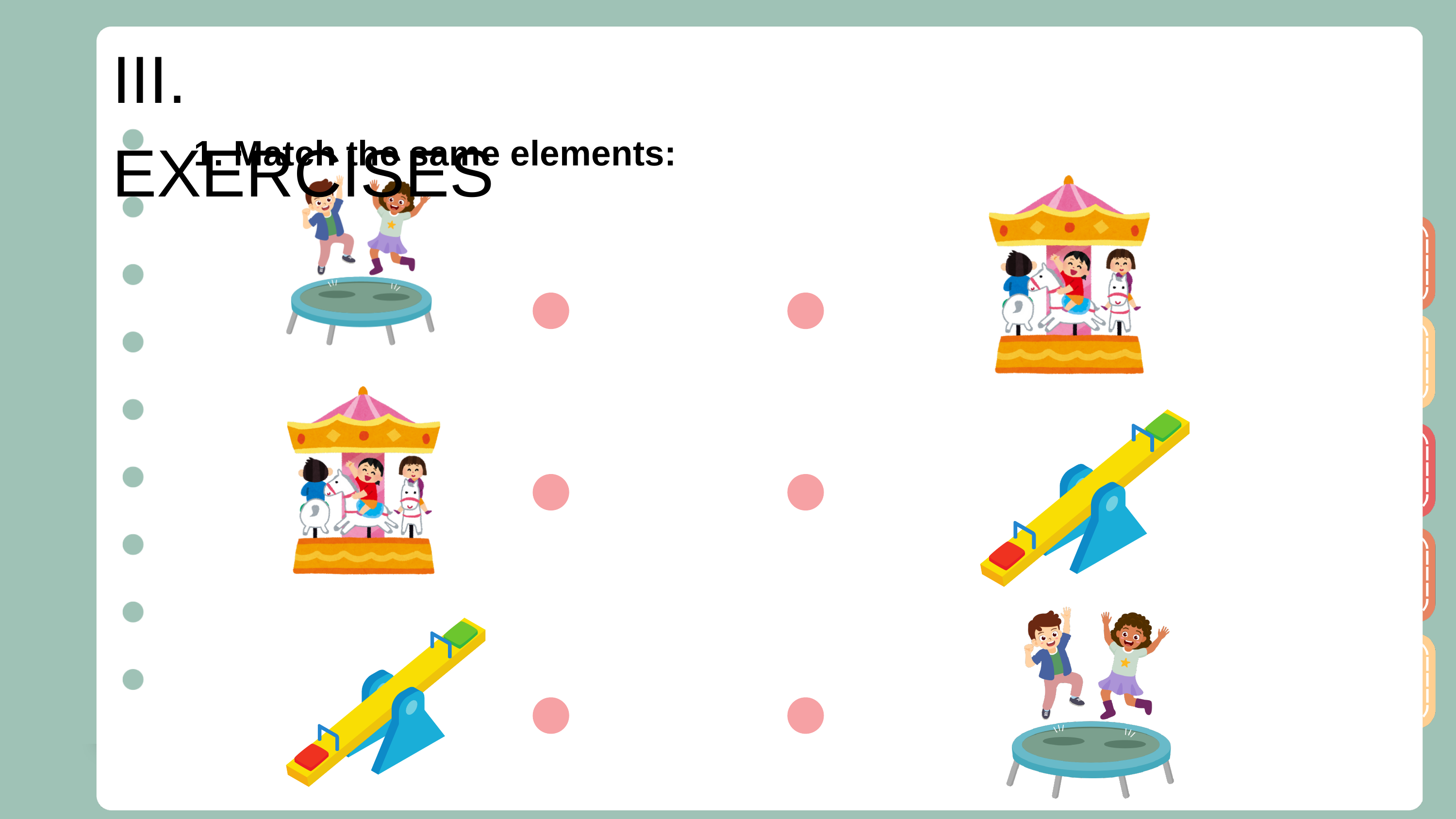

III. EXERCISES
1. Match the same elements: